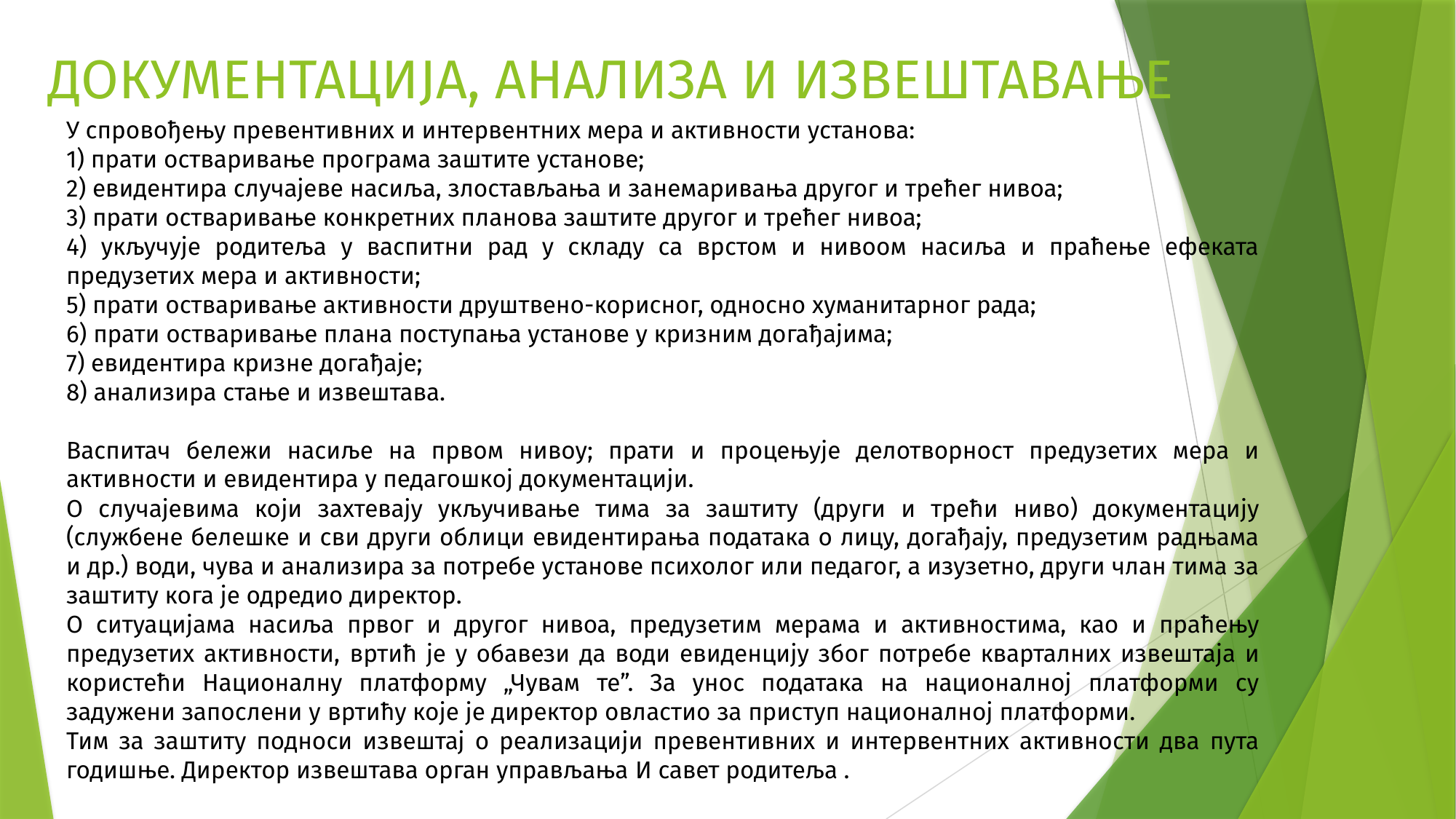

# ДОКУМЕНТАЦИЈА, АНАЛИЗА И ИЗВЕШТАВАЊЕ
У спровођењу превентивних и интервентних мера и активности установа:
1) прати остваривање програма заштите установе;
2) евидентира случајеве насиља, злостављања и занемаривања другог и трећег нивоа;
3) прати остваривање конкретних планова заштите другог и трећег нивоа;
4) укључује родитеља у васпитни рад у складу са врстом и нивоом насиља и праћење ефеката предузетих мера и активности;
5) прати остваривање активности друштвено-корисног, односно хуманитарног рада;
6) прати остваривање плана поступања установе у кризним догађајима;
7) евидентира кризне догађаје;
8) анализира стање и извештава.

Васпитач бележи насиље на првом нивоу; прати и процењује делотворност предузетих мера и активности и евидентира у педагошкој документацији.
О случајевима који захтевају укључивање тима за заштиту (други и трећи ниво) документацију (службене белешке и сви други облици евидентирања података о лицу, догађају, предузетим радњама и др.) води, чува и анализира за потребе установе психолог или педагог, а изузетно, други члан тима за заштиту кога је одредио директор.
О ситуацијама насиља првог и другог нивоа, предузетим мерама и активностима, као и праћењу предузетих активности, вртић је у обавези да води евиденцију због потребе кварталних извештаја и користећи Националну платформу „Чувам те”. За унос података на националној платформи су задужени запослени у вртићу које је директор овластио за приступ националној платформи.
Тим за заштиту подноси извештај о реализацији превентивних и интервентних активности два пута годишње. Директор извештава орган управљања И савет родитеља .